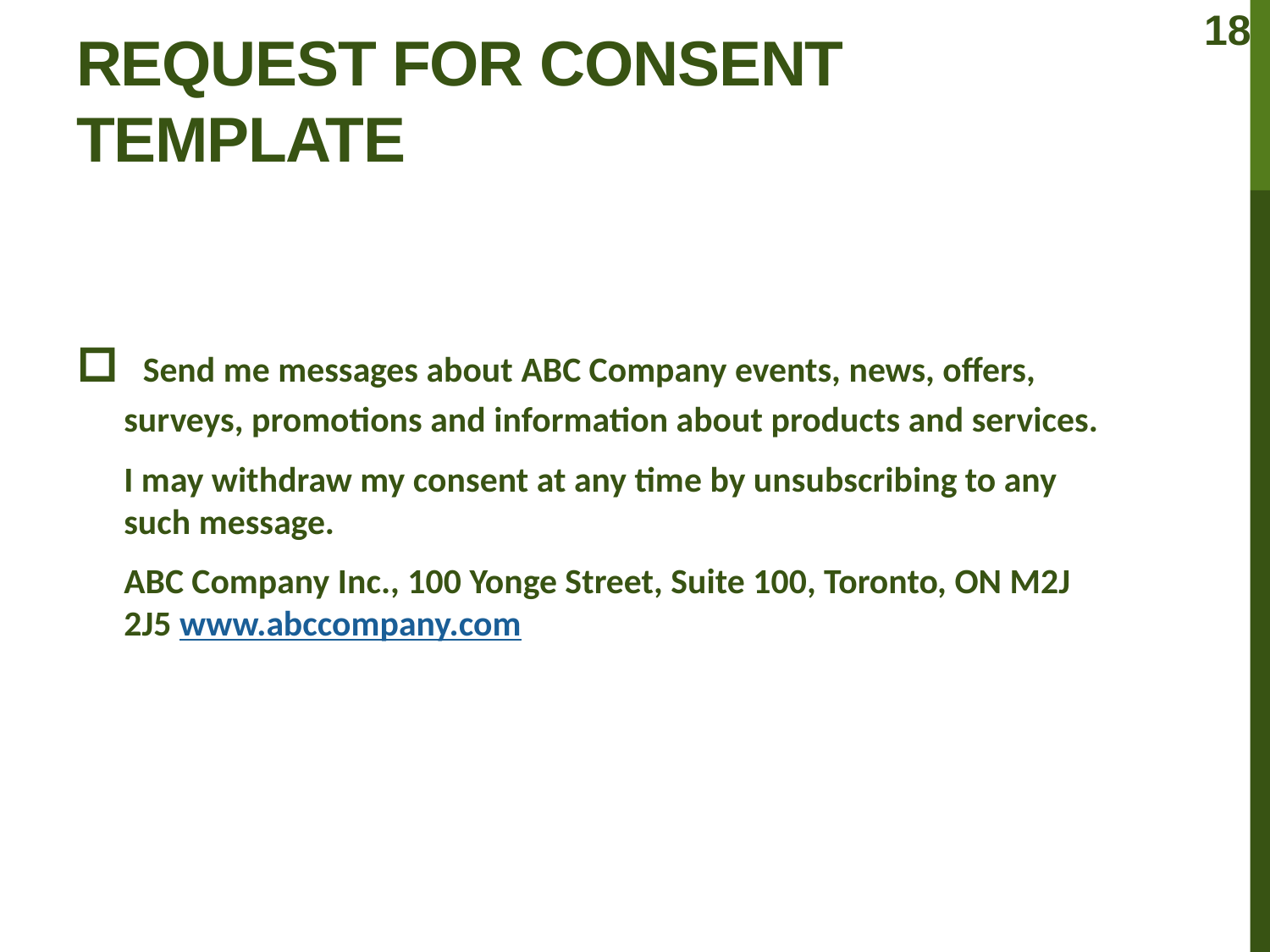

18
# Request for Consent Template

□  Send me messages about ABC Company events, news, offers, surveys, promotions and information about products and services.
	I may withdraw my consent at any time by unsubscribing to any such message.
	ABC Company Inc., 100 Yonge Street, Suite 100, Toronto, ON M2J 2J5 www.abccompany.com